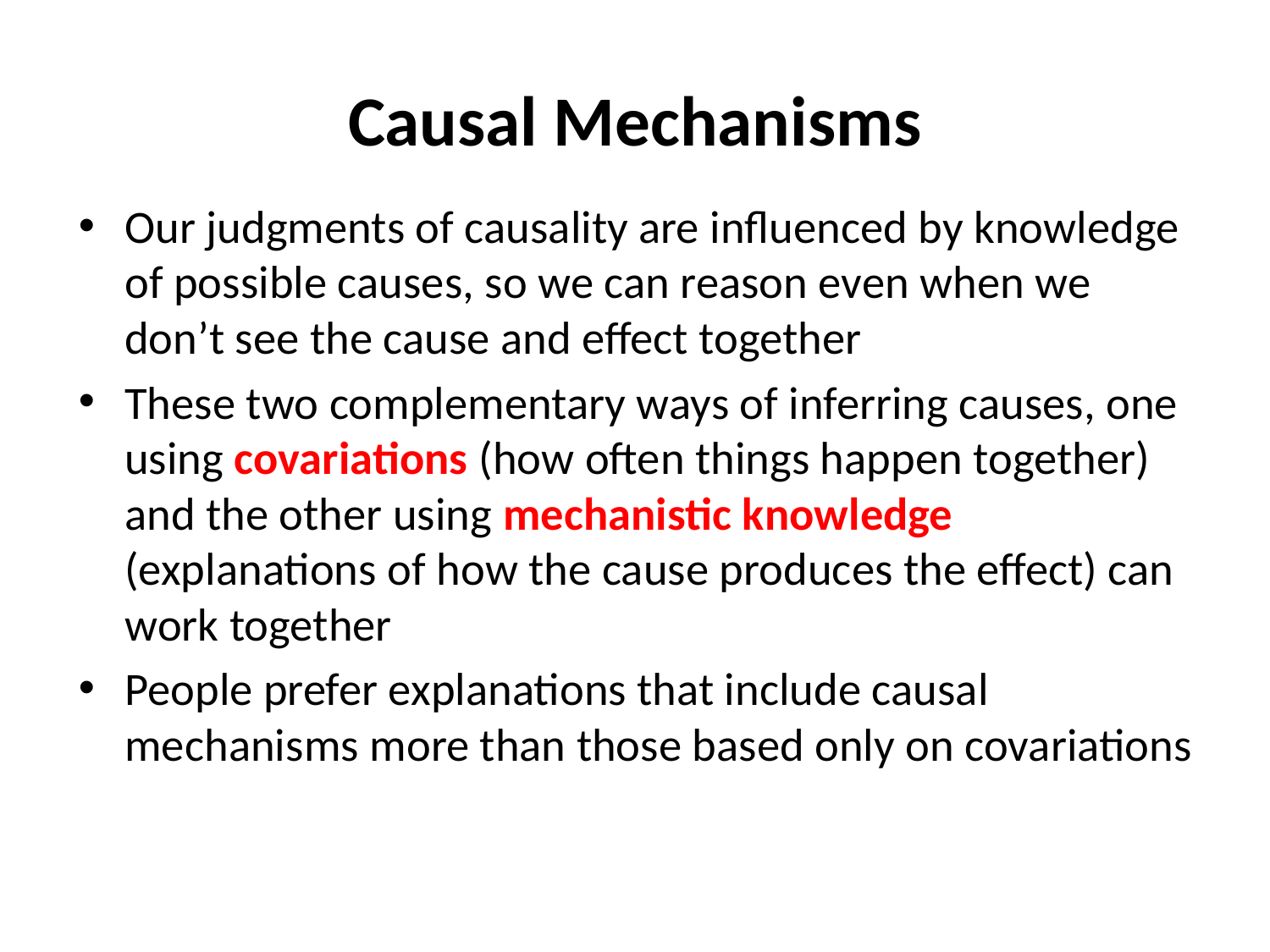

# Causal Mechanisms
Our judgments of causality are influenced by knowledge of possible causes, so we can reason even when we don’t see the cause and effect together
These two complementary ways of inferring causes, one using covariations (how often things happen together) and the other using mechanistic knowledge (explanations of how the cause produces the effect) can work together
People prefer explanations that include causal mechanisms more than those based only on covariations